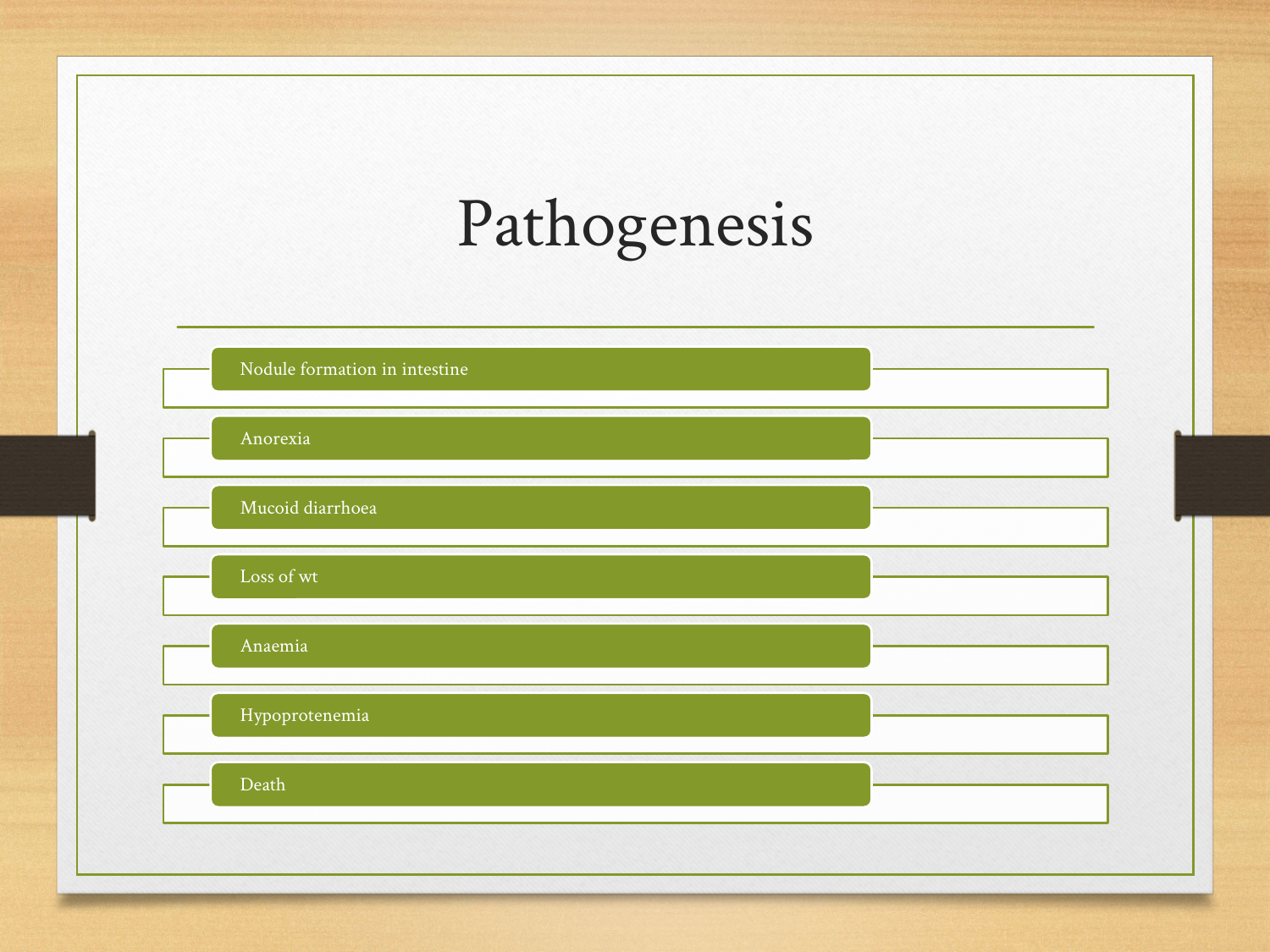

# Pathogenesis
Nodule formation in intestine
Anorexia
Mucoid diarrhoea
Loss of wt
Anaemia
Hypoprotenemia
Death